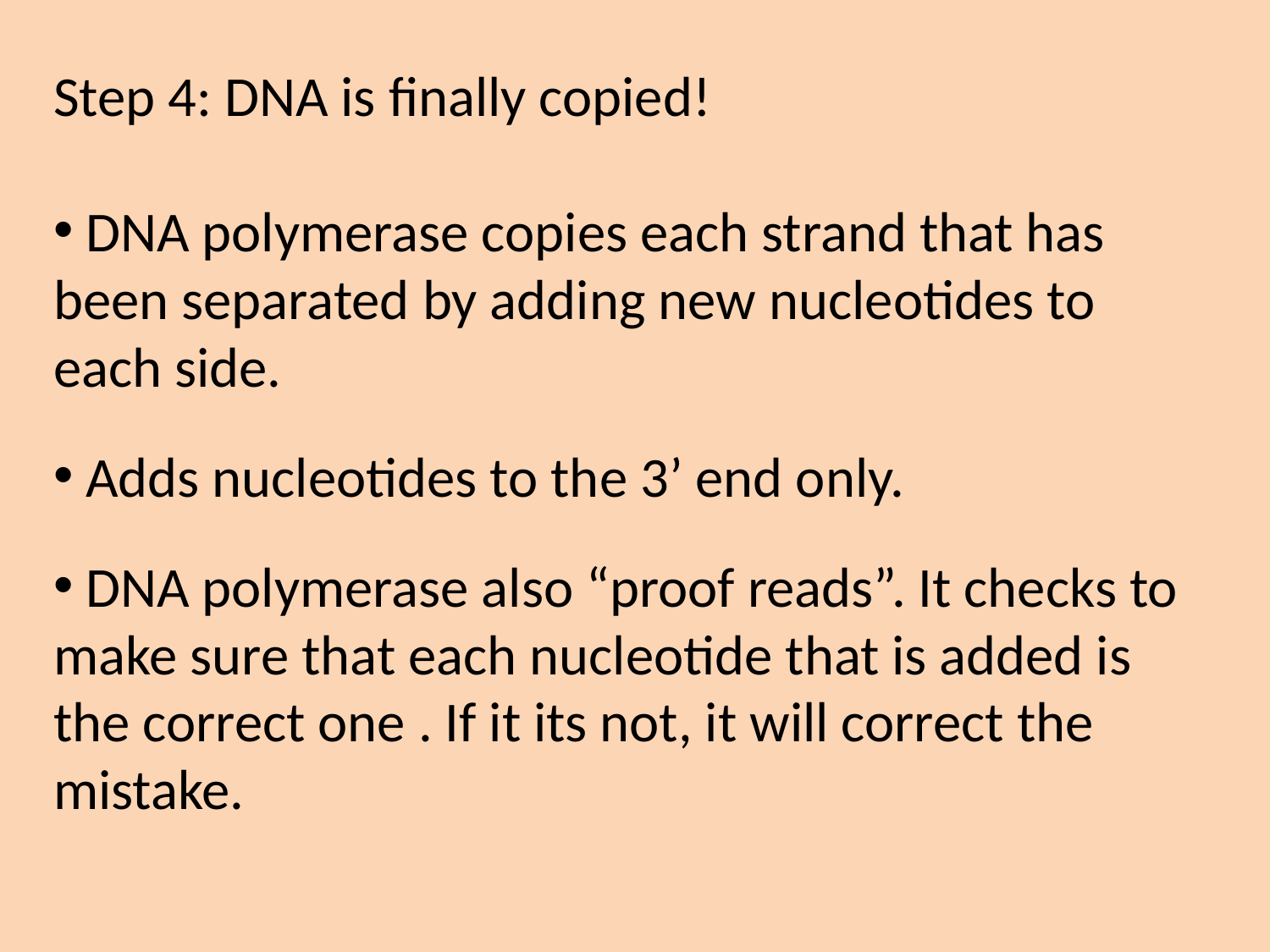

Step 4: DNA is finally copied!

 DNA polymerase copies each strand that has been separated by adding new nucleotides to each side.
 Adds nucleotides to the 3’ end only.
 DNA polymerase also “proof reads”. It checks to make sure that each nucleotide that is added is the correct one . If it its not, it will correct the mistake.